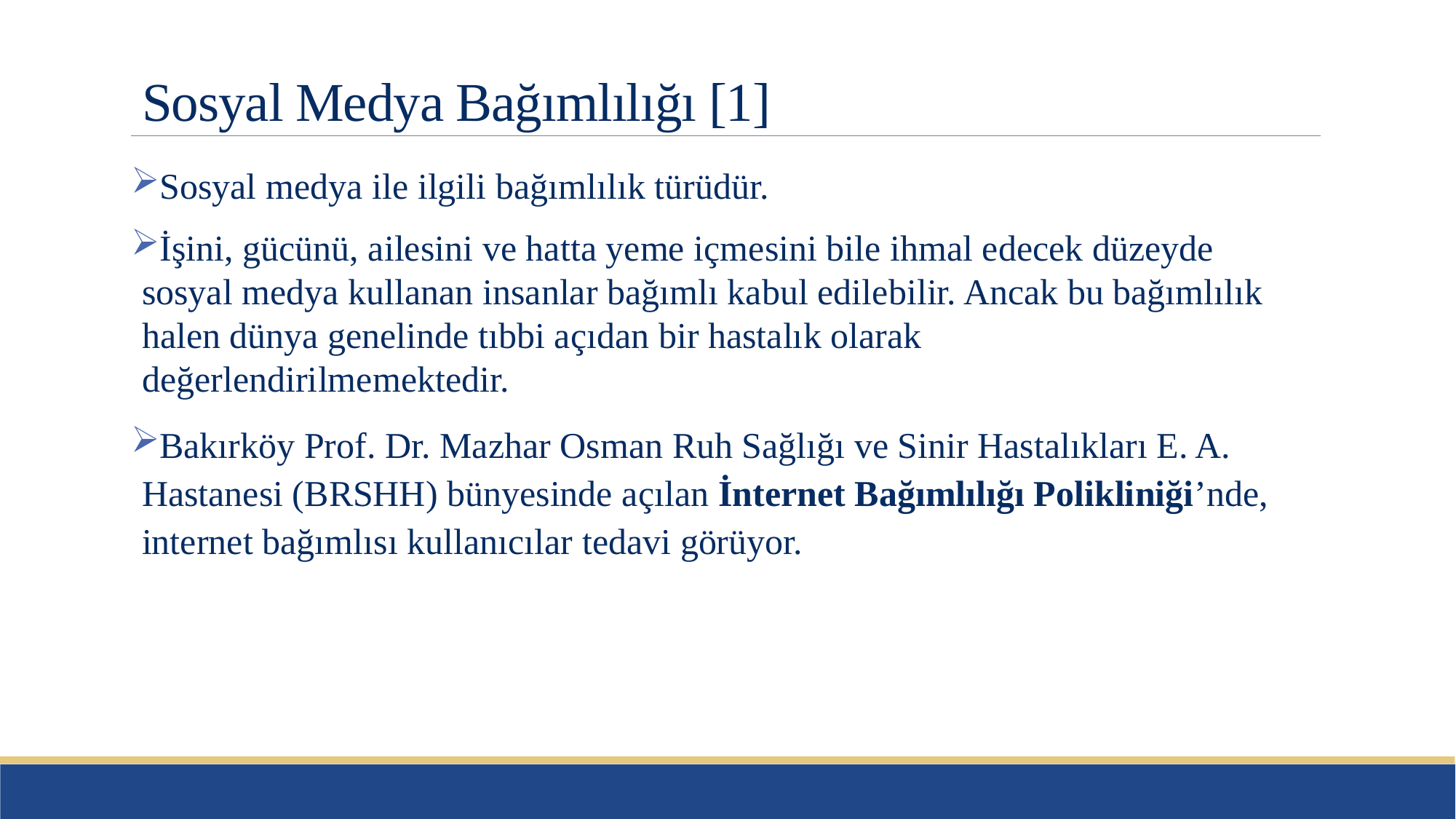

# Sosyal Medya Bağımlılığı [1]
Sosyal medya ile ilgili bağımlılık türüdür.
İşini, gücünü, ailesini ve hatta yeme içmesini bile ihmal edecek düzeyde sosyal medya kullanan insanlar bağımlı kabul edilebilir. Ancak bu bağımlılık halen dünya genelinde tıbbi açıdan bir hastalık olarak değerlendirilmemektedir.
Bakırköy Prof. Dr. Mazhar Osman Ruh Sağlığı ve Sinir Hastalıkları E. A. Hastanesi (BRSHH) bünyesinde açılan İnternet Bağımlılığı Polikliniği’nde, internet bağımlısı kullanıcılar tedavi görüyor.